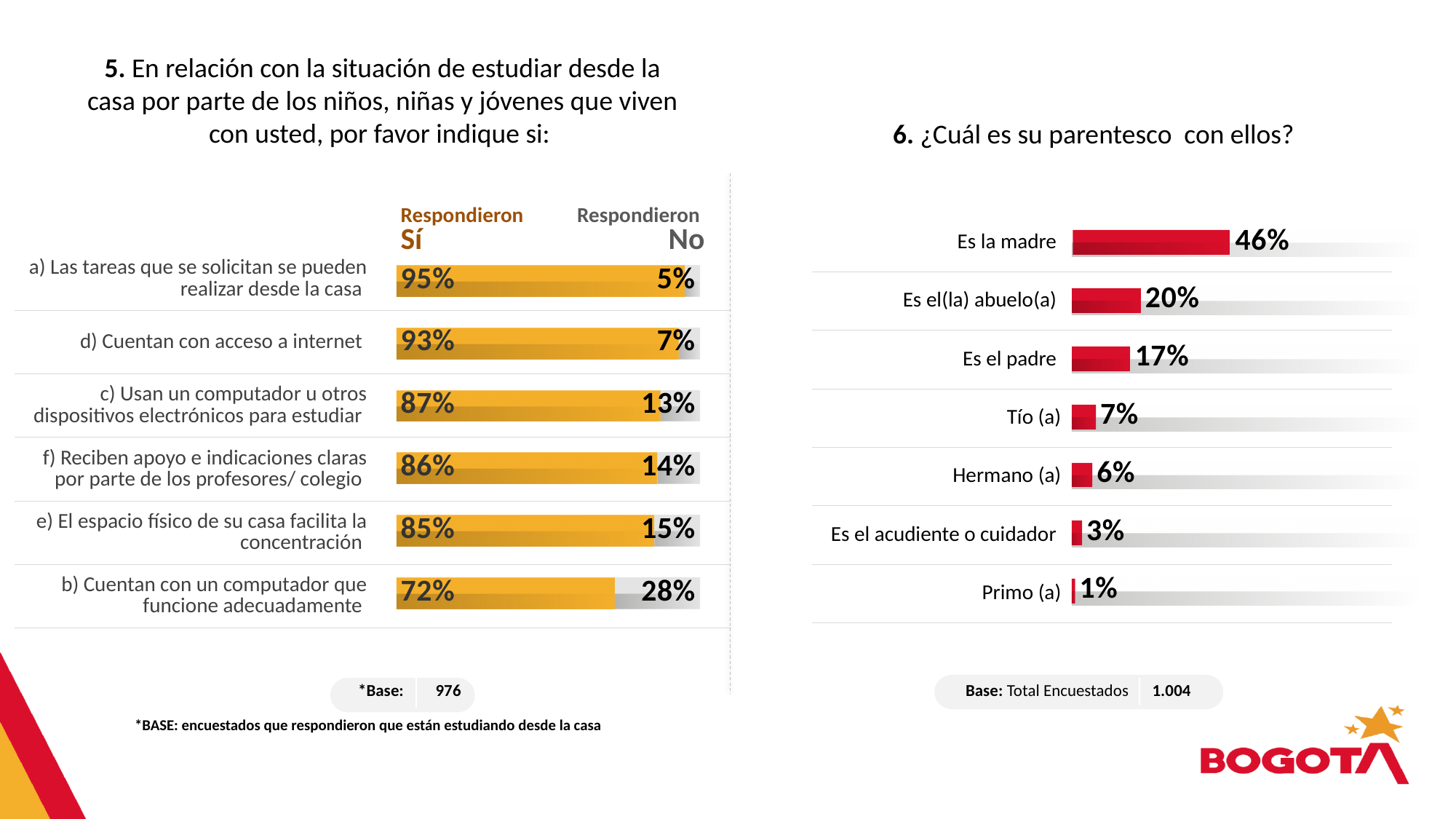

5. En relación con la situación de estudiar desde la casa por parte de los niños, niñas y jóvenes que viven con usted, por favor indique si:
6. ¿Cuál es su parentesco  con ellos?
Respondieron
Sí
Respondieron
No

### Chart

| Category | Serie 1 | Serie 2 |
|---|---|---|
| Categoría 1 | 100.0 | 46.0 |
| Categoría 2 | 100.0 | 20.0 |
| Categoría 3 | 100.0 | 17.0 |
| Categoría 4 | 100.0 | 7.0 |
| Es la madre |  |
| --- | --- |
| Es el(la) abuelo(a) |  |
| Es el padre |  |
| Tío (a) |  |
| Hermano (a) |  |
| Es el acudiente o cuidador |  |
| Primo (a) |  |

### Chart

| Category | Serie 1 | Serie 2 |
|---|---|---|
| Categoría 1 | 95.0 | 5.0 |
| Categoría 2 | 93.0 | 7.0 |
| Categoría 3 | 87.0 | 13.0 |
| Categoría 4 | 86.0 | 14.0 |
| a) Las tareas que se solicitan se pueden realizar desde la casa |  |
| --- | --- |
| d) Cuentan con acceso a internet |  |
| c) Usan un computador u otros dispositivos electrónicos para estudiar |  |
| f) Reciben apoyo e indicaciones claras por parte de los profesores/ colegio |  |
| e) El espacio físico de su casa facilita la concentración |  |
| b) Cuentan con un computador que funcione adecuadamente |  |

| \*Base: | 976 |
| --- | --- |
| Base: Total Encuestados | 1.004 |
| --- | --- |

 *BASE: encuestados que respondieron que están estudiando desde la casa